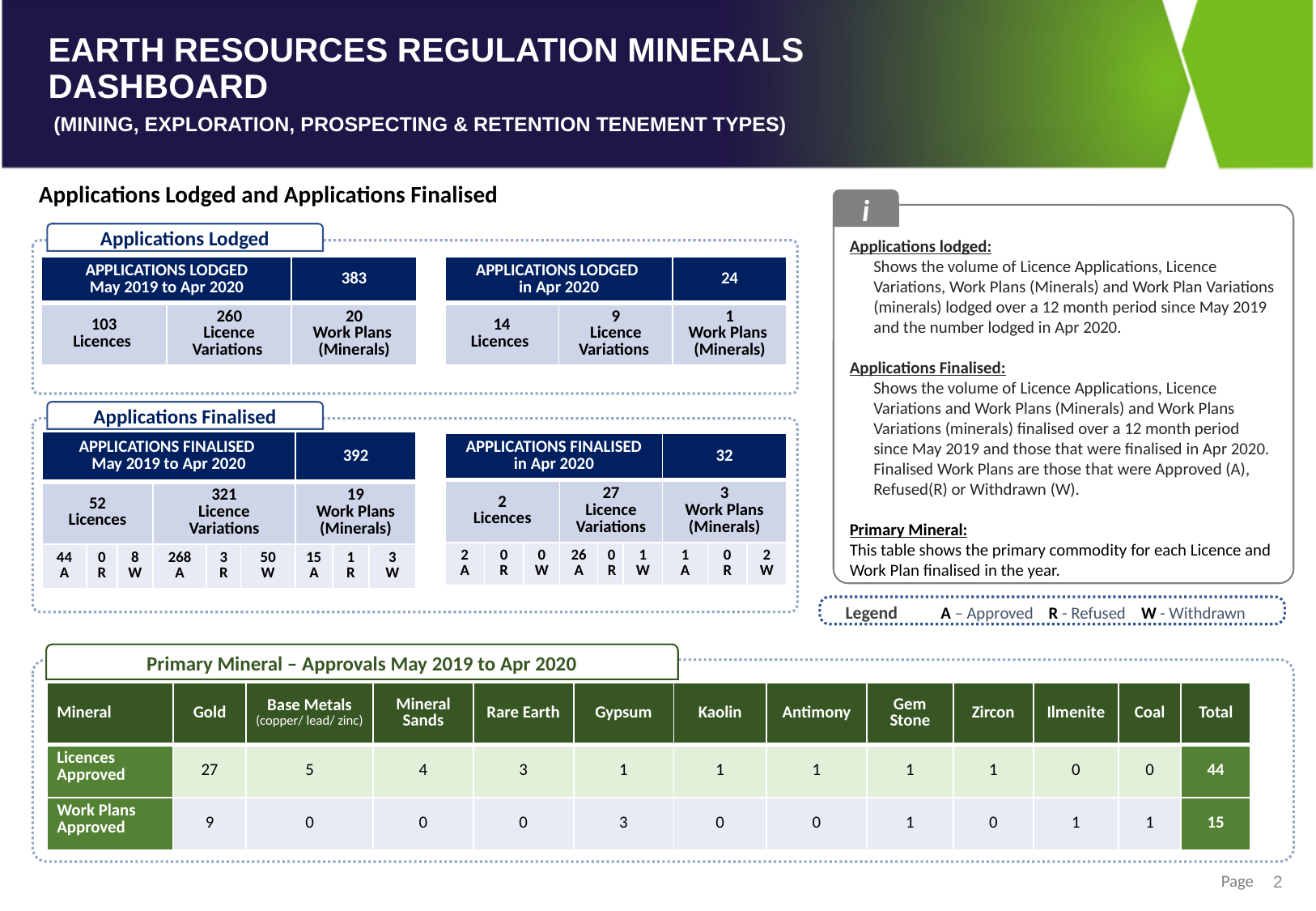

Applications Lodged and Applications Finalised
i

Applications lodged:
Shows the volume of Licence Applications, Licence Variations, Work Plans (Minerals) and Work Plan Variations (minerals) lodged over a 12 month period since May 2019 and the number lodged in Apr 2020.

Applications Finalised:
Shows the volume of Licence Applications, Licence Variations and Work Plans (Minerals) and Work Plans Variations (minerals) finalised over a 12 month period since May 2019 and those that were finalised in Apr 2020. Finalised Work Plans are those that were Approved (A), Refused(R) or Withdrawn (W).

Primary Mineral:
This table shows the primary commodity for each Licence and Work Plan finalised in the year.
Applications Lodged

| APPLICATIONS LODGED May 2019 to Apr 2020 |  | 383 |
| --- | --- | --- |
| 103 Licences | 260 Licence Variations | 20 Work Plans (Minerals) |
| APPLICATIONS LODGED in Apr 2020 |  | 24 |
| --- | --- | --- |
| 14 Licences | 9 Licence Variations | 1 Work Plans (Minerals) |
Applications Finalised

| APPLICATIONS FINALISED May 2019 to Apr 2020 |  |  |  |  |  | 392 |  |  |
| --- | --- | --- | --- | --- | --- | --- | --- | --- |
| 52 Licences |  |  | 321 Licence Variations |  |  | 19 Work Plans (Minerals) |  |  |
| 44 A | 0 R | 8 W | 268 A | 3 R | 50 W | 15 A | 1 R | 3 W |
| APPLICATIONS FINALISED in Apr 2020 |  |  |  |  |  | 32 |  |  |
| --- | --- | --- | --- | --- | --- | --- | --- | --- |
| 2 Licences |  |  | 27 Licence Variations |  |  | 3 Work Plans (Minerals) |  |  |
| 2 A | 0 R | 0 W | 26 A | 0 R | 1 W | 1 A | 0 R | 2 W |
Legend
A – Approved    R - Refused    W - Withdrawn

Primary Mineral – Approvals May 2019 to Apr 2020

| Mineral | Gold | Base Metals (copper/ lead/ zinc) | Mineral Sands | Rare Earth | Gypsum | Kaolin | Antimony | Gem Stone | Zircon | Ilmenite | Coal | Total |
| --- | --- | --- | --- | --- | --- | --- | --- | --- | --- | --- | --- | --- |
| Licences Approved | 27 | 5 | 4 | 3 | 1 | 1 | 1 | 1 | 1 | 0 | 0 | 44 |
| Work Plans Approved | 9 | 0 | 0 | 0 | 3 | 0 | 0 | 1 | 0 | 1 | 1 | 15 |
2